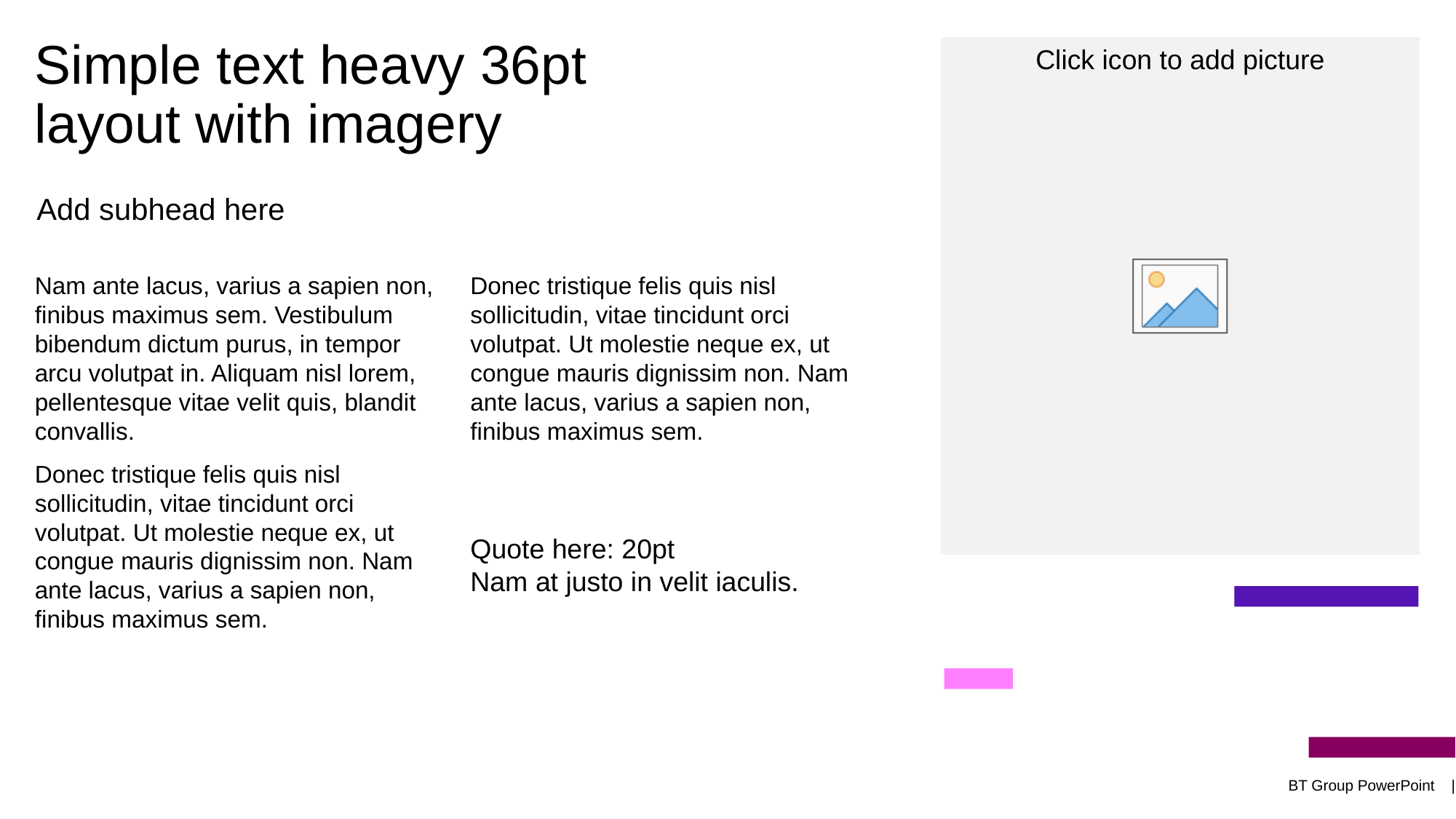

# Simple text heavy 36pt layout with imagery

Add subhead here
Nam ante lacus, varius a sapien non, finibus maximus sem. Vestibulum bibendum dictum purus, in tempor arcu volutpat in. Aliquam nisl lorem, pellentesque vitae velit quis, blandit convallis.
Donec tristique felis quis nisl sollicitudin, vitae tincidunt orci volutpat. Ut molestie neque ex, ut congue mauris dignissim non. Nam ante lacus, varius a sapien non, finibus maximus sem.

Donec tristique felis quis nisl sollicitudin, vitae tincidunt orci volutpat. Ut molestie neque ex, ut congue mauris dignissim non. Nam ante lacus, varius a sapien non, finibus maximus sem.
Quote here: 20pt
Nam at justo in velit iaculis.
BT Group PowerPoint    |